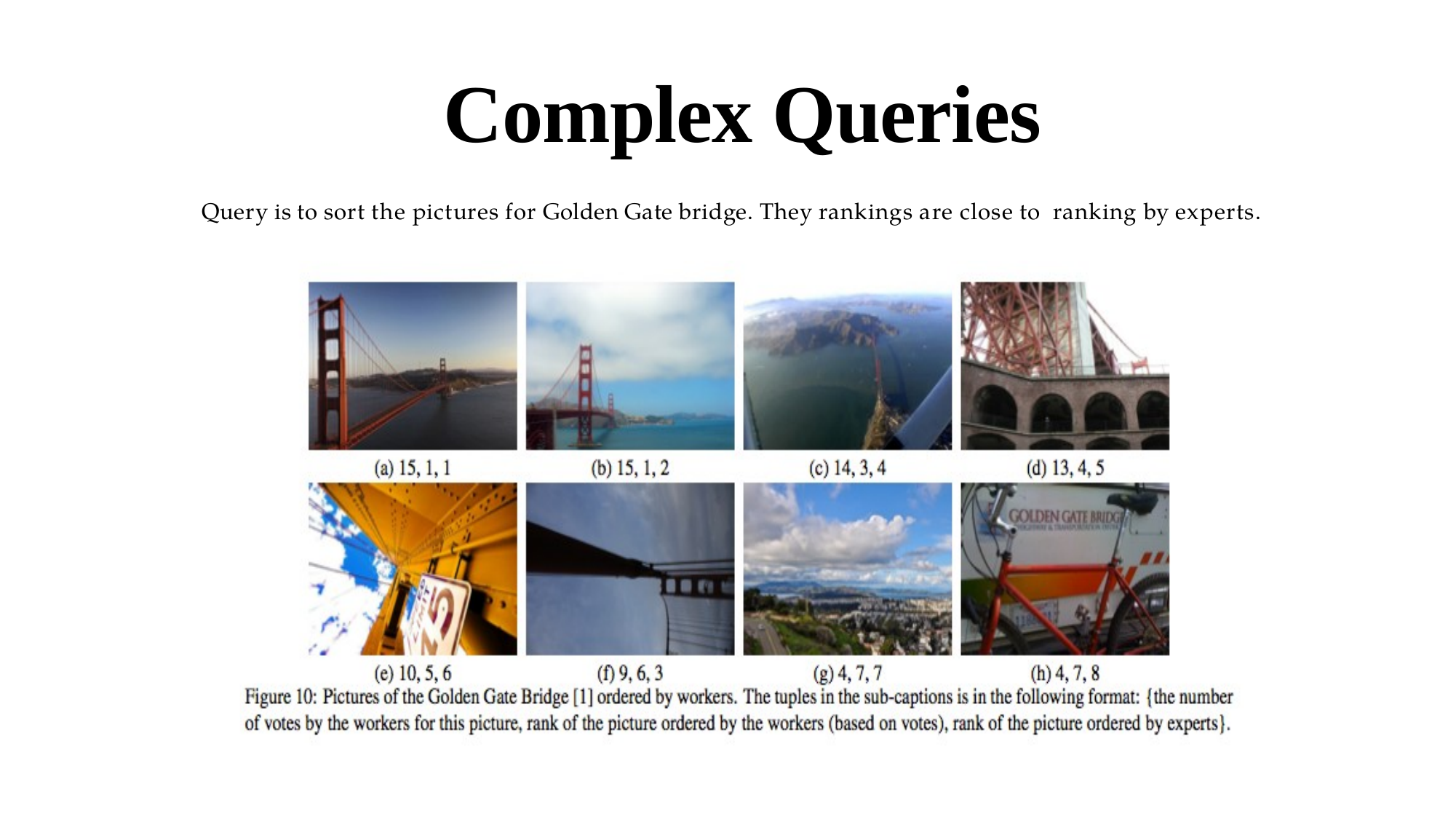

Complex Queries
Query is to sort the pictures for Golden Gate bridge. They rankings are close to  ranking by experts.